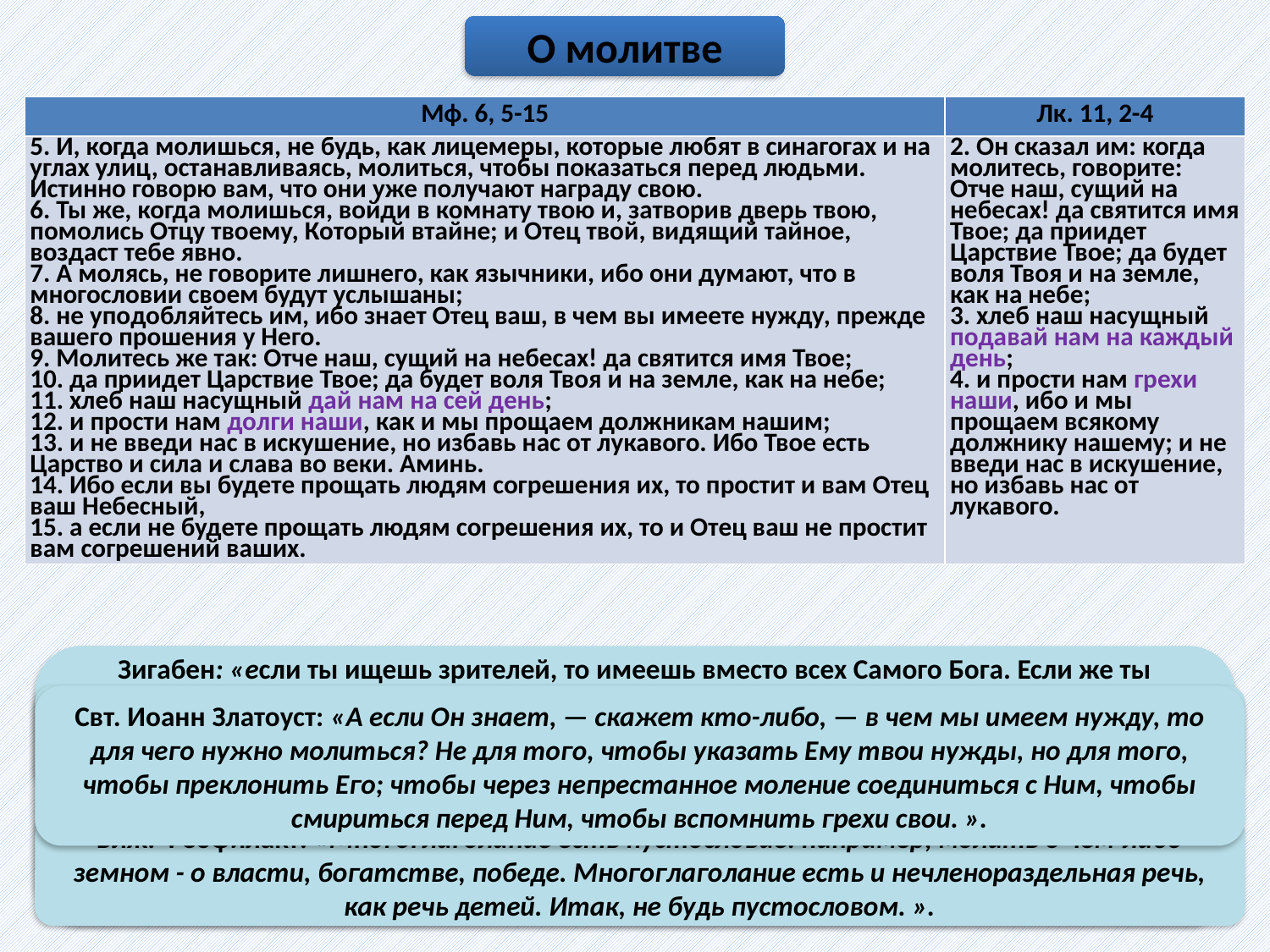

О молитве
| Мф. 6, 5-15 | Лк. 11, 2-4 |
| --- | --- |
| 5. И, когда молишься, не будь, как лицемеры, которые любят в синагогах и на углах улиц, останавливаясь, молиться, чтобы показаться перед людьми. Истинно говорю вам, что они уже получают награду свою. 6. Ты же, когда молишься, войди в комнату твою и, затворив дверь твою, помолись Отцу твоему, Который втайне; и Отец твой, видящий тайное, воздаст тебе явно. 7. А молясь, не говорите лишнего, как язычники, ибо они думают, что в многословии своем будут услышаны; 8. не уподобляйтесь им, ибо знает Отец ваш, в чем вы имеете нужду, прежде вашего прошения у Него. 9. Молитесь же так: Отче наш, сущий на небесах! да святится имя Твое; 10. да приидет Царствие Твое; да будет воля Твоя и на земле, как на небе; 11. хлеб наш насущный дай нам на сей день; 12. и прости нам долги наши, как и мы прощаем должникам нашим; 13. и не введи нас в искушение, но избавь нас от лукавого. Ибо Твое есть Царство и сила и слава во веки. Аминь. 14. Ибо если вы будете прощать людям согрешения их, то простит и вам Отец ваш Небесный, 15. а если не будете прощать людям согрешения их, то и Отец ваш не простит вам согрешений ваших. | 2. Он сказал им: когда молитесь, говорите: Отче наш, сущий на небесах! да святится имя Твое; да приидет Царствие Твое; да будет воля Твоя и на земле, как на небе; 3. хлеб наш насущный подавай нам на каждый день; 4. и прости нам грехи наши, ибо и мы прощаем всякому должнику нашему; и не введи нас в искушение, но избавь нас от лукавого. |
Зигабен: «если ты ищешь зрителей, то имеешь вместо всех Самого Бога. Если же ты желаешь иметь зрителями и людей, то будешь иметь и их во время объявления и воздаяния награды, – не только многих, но всех; не только людей, но Ангелов, Архангелов и все Небесные Силы. Поэтому, если ты теперь открываешь свои добрые дела, то теряешь и от Бога награду, и сами люди будут презирать тебя, как тщеславящегося… Эти слова должно понимать и таинственно. Клеть – это ум, прекраснейшее вместилище мыслей; а дверь – место чувств: глаза, уши и пр., через которые входит злое помышление, ограбляющее богатство добродетели».
Блж. Иероним: «Если язычник в молитве говорит много, то христианин, наоборот, должен говорить мало, ибо Бог есть слышатель не слов, а сердца (Прем 1:6)».
Свт. Иоанн Златоуст: «А если Он знает, — скажет кто-либо, — в чем мы имеем нужду, то для чего нужно молиться? Не для того, чтобы указать Ему твои нужды, но для того, чтобы преклонить Его; чтобы через непрестанное моление соединиться с Ним, чтобы смириться перед Ним, чтобы вспомнить грехи свои. ».
Блж. Феофилакт: «Многоглаголание есть пустословие: например, молить о чем-либо земном - о власти, богатстве, победе. Многоглаголание есть и нечленораздельная речь, как речь детей. Итак, не будь пустословом. ».